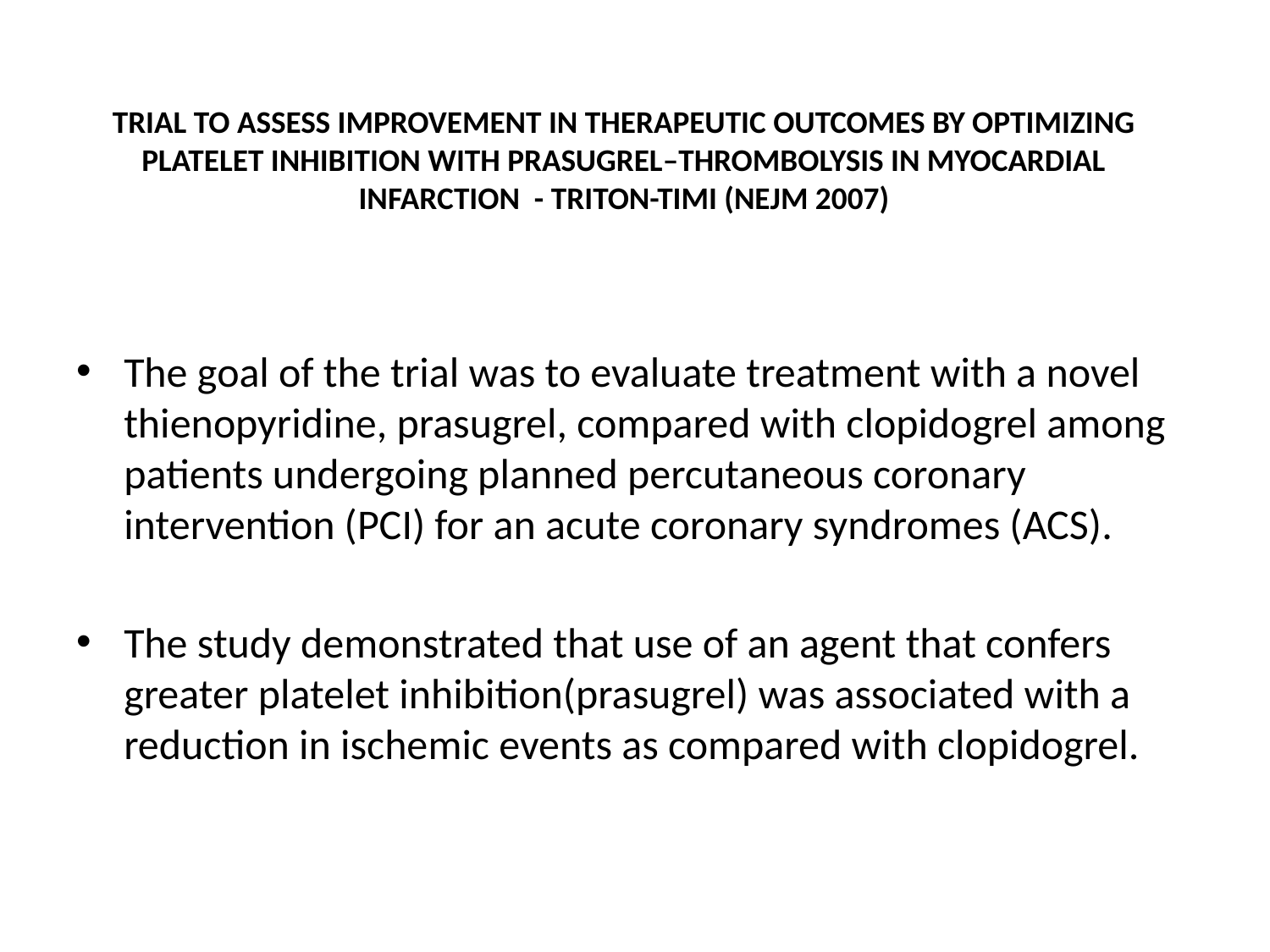

# TRIAL TO ASSESS IMPROVEMENT IN THERAPEUTIC OUTCOMES BY OPTIMIZING PLATELET INHIBITION WITH PRASUGREL–THROMBOLYSIS IN MYOCARDIAL INFARCTION  - TRITON-TIMI (NEJM 2007)
The goal of the trial was to evaluate treatment with a novel thienopyridine, prasugrel, compared with clopidogrel among patients undergoing planned percutaneous coronary intervention (PCI) for an acute coronary syndromes (ACS).

The study demonstrated that use of an agent that confers greater platelet inhibition(prasugrel) was associated with a reduction in ischemic events as compared with clopidogrel.